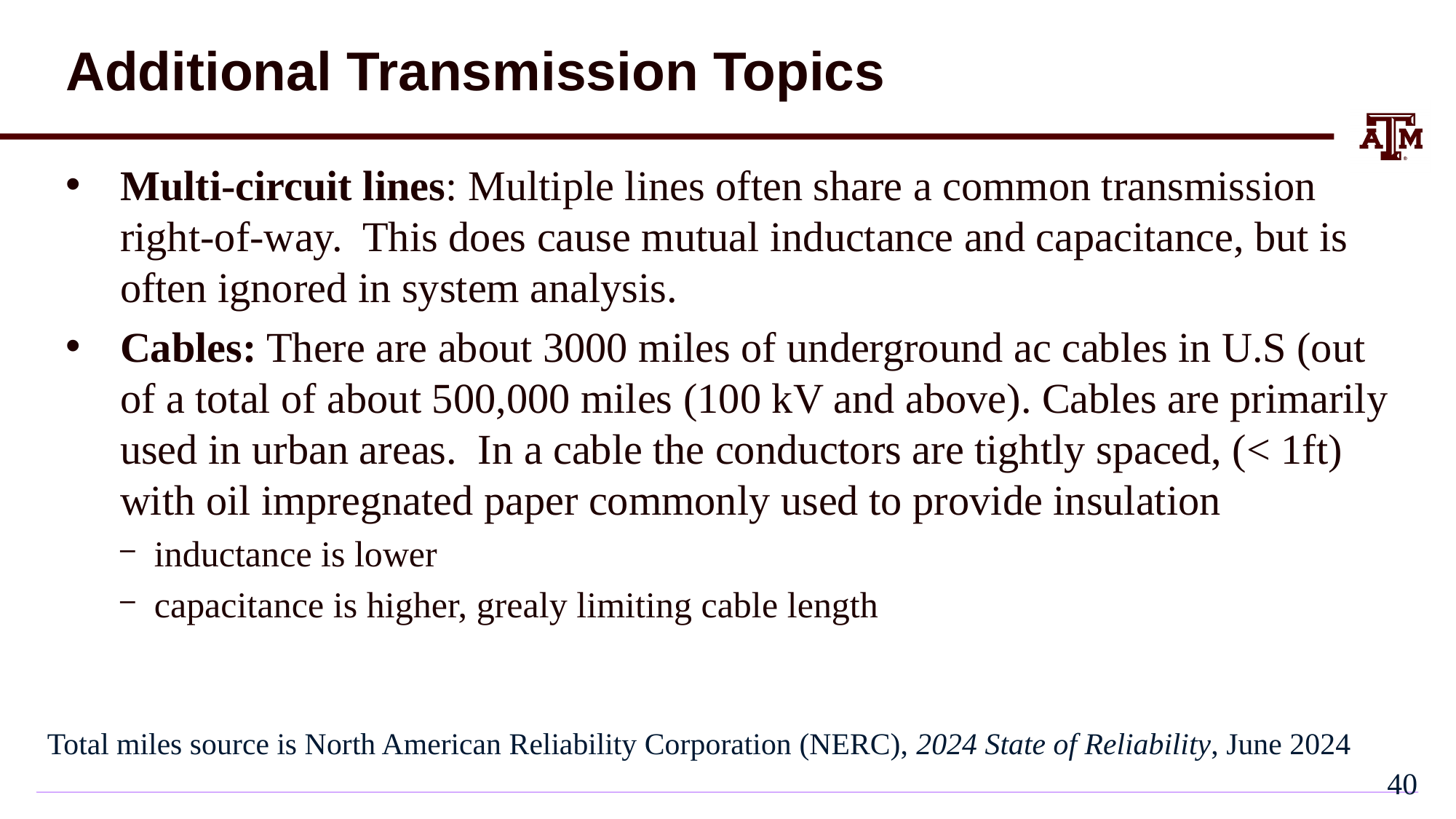

# Additional Transmission Topics
Multi-circuit lines: Multiple lines often share a common transmission right-of-way.  This does cause mutual inductance and capacitance, but is often ignored in system analysis.
Cables: There are about 3000 miles of underground ac cables in U.S (out of a total of about 500,000 miles (100 kV and above). Cables are primarily used in urban areas.  In a cable the conductors are tightly spaced, (< 1ft) with oil impregnated paper commonly used to provide insulation
inductance is lower
capacitance is higher, grealy limiting cable length
Total miles source is North American Reliability Corporation (NERC), 2024 State of Reliability, June 2024
40